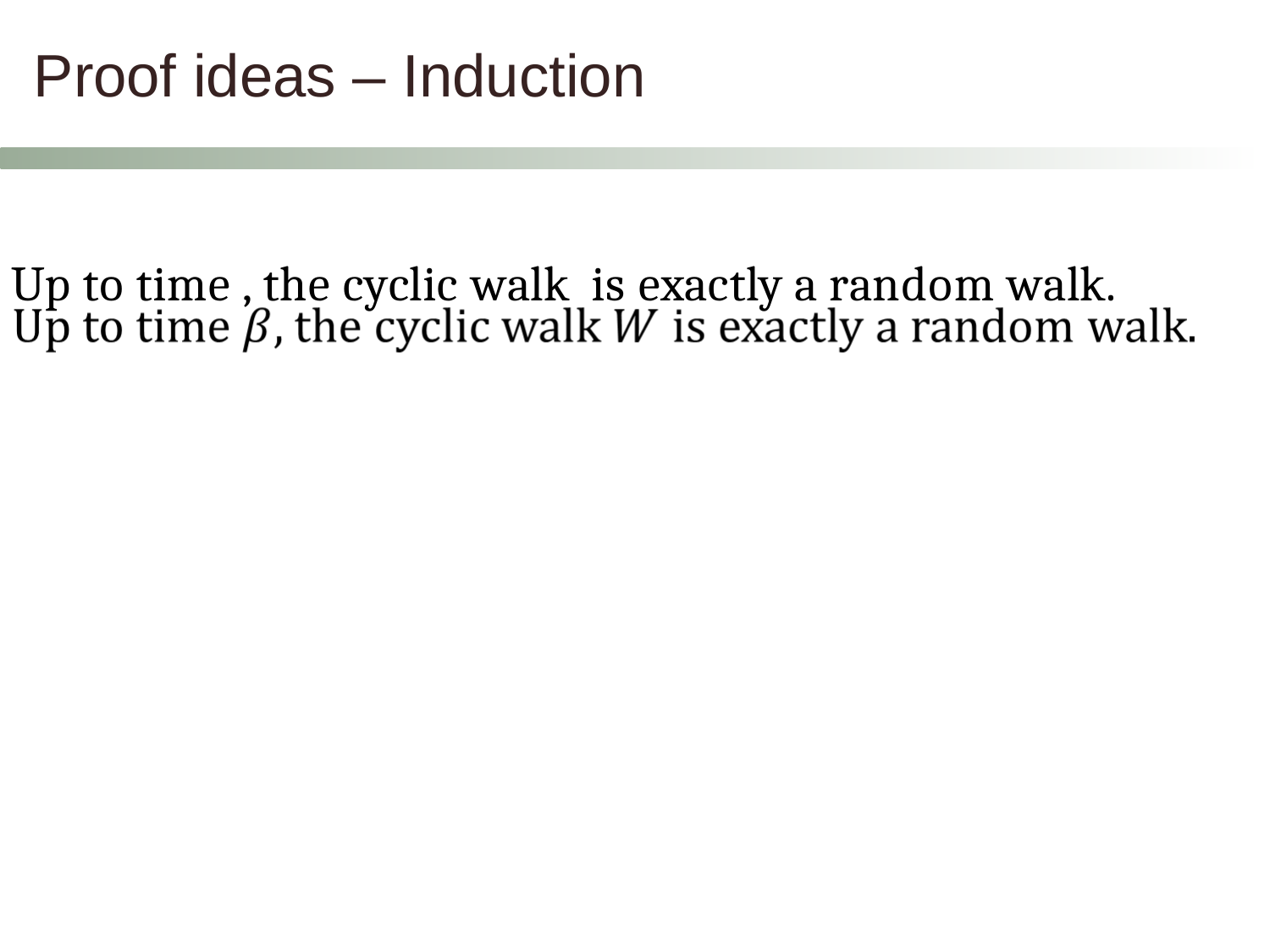

Proof ideas – Induction

Up to time , the cyclic walk  is exactly a random walk.